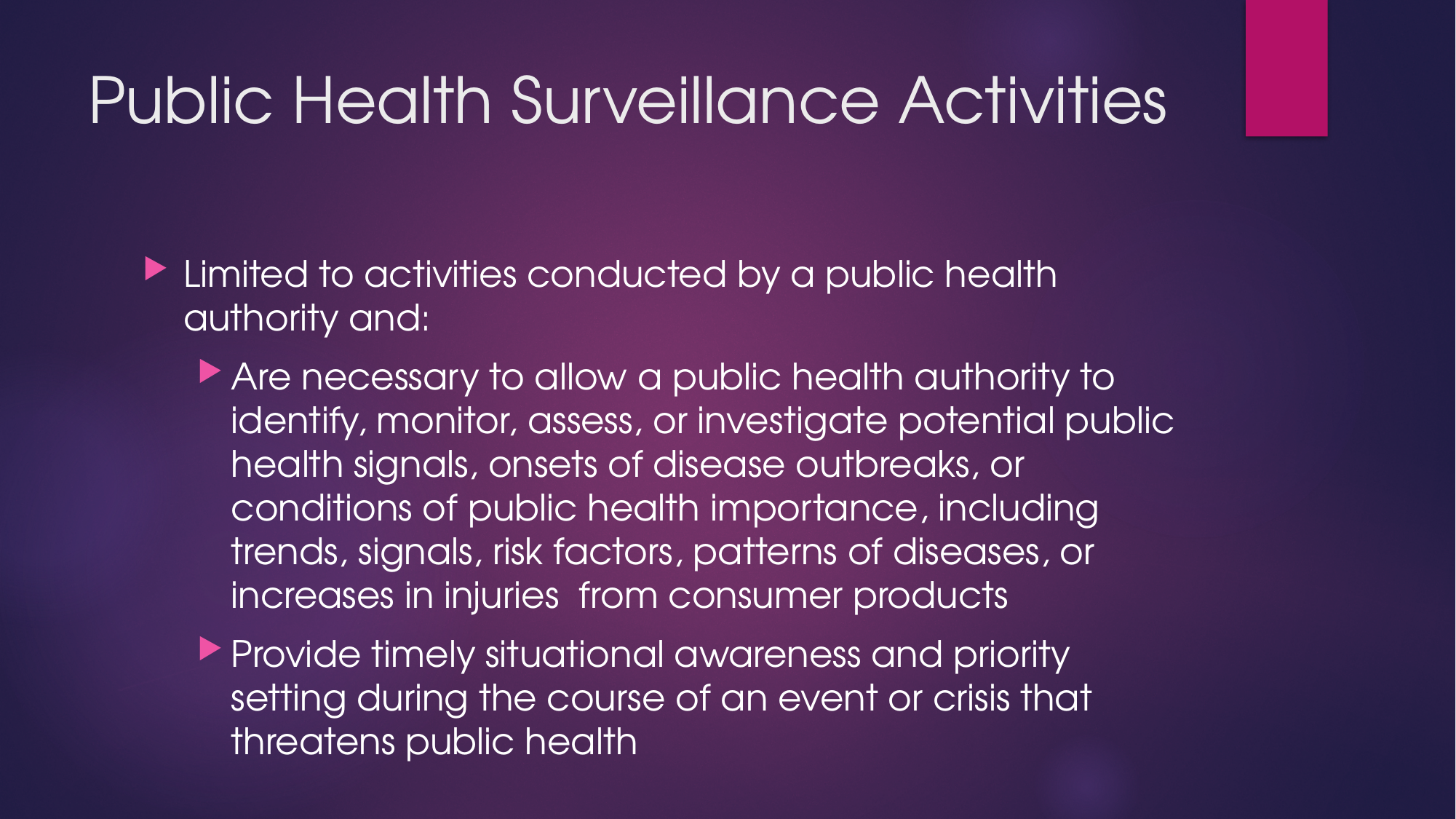

# Public Health Surveillance Activities
Limited to activities conducted by a public health authority and:
Are necessary to allow a public health authority to identify, monitor, assess, or investigate potential public health signals, onsets of disease outbreaks, or conditions of public health importance, including trends, signals, risk factors, patterns of diseases, or increases in injuries  from consumer products
Provide timely situational awareness and priority setting during the course of an event or crisis that threatens public health